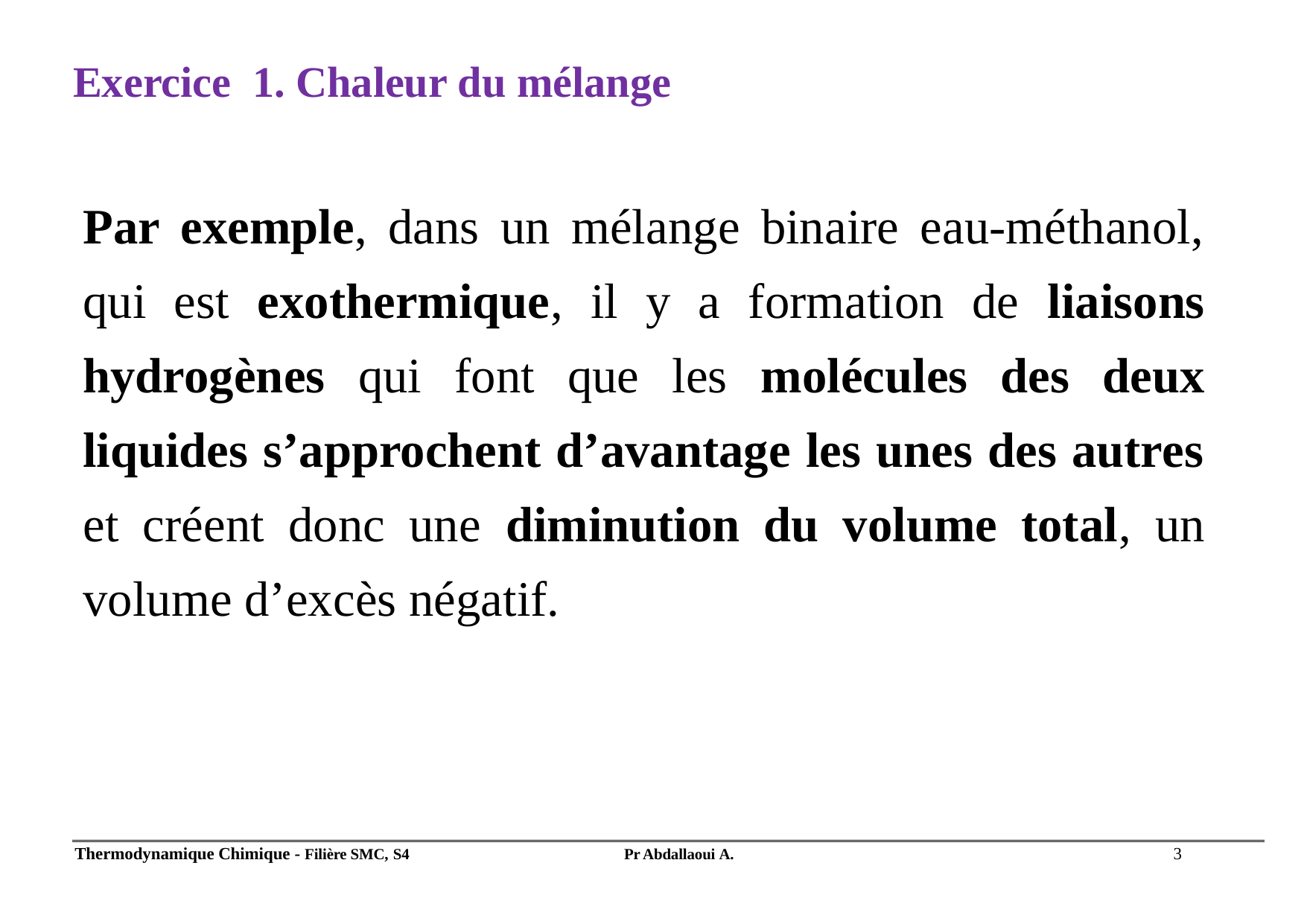

Exercice  1. Chaleur du mélange
Par exemple, dans un mélange binaire eau-méthanol, qui est exothermique, il y a formation de liaisons hydrogènes qui font que les molécules des deux liquides s’approchent d’avantage les unes des autres et créent donc une diminution du volume total, un volume d’excès négatif.
Thermodynamique Chimique - Filière SMC, S4
3
Pr Abdallaoui A.